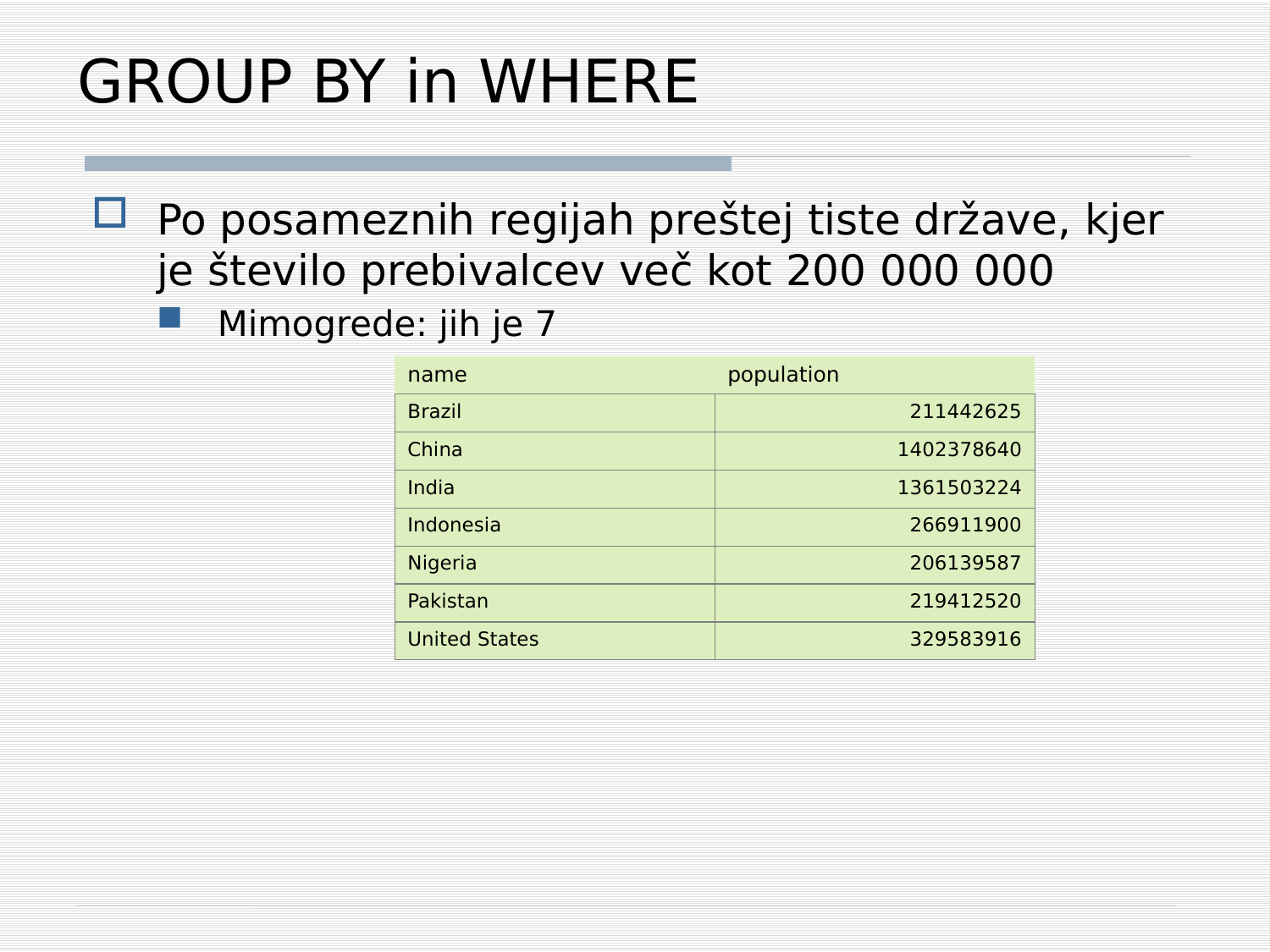

# GROUP BY in WHERE
Po posameznih regijah preštej tiste države, kjer je število prebivalcev več kot 200 000 000
Mimogrede: jih je 7

| name | population |
| --- | --- |
| Brazil | 211442625 |
| China | 1402378640 |
| India | 1361503224 |
| Indonesia | 266911900 |
| Nigeria | 206139587 |
| Pakistan | 219412520 |
| United States | 329583916 |